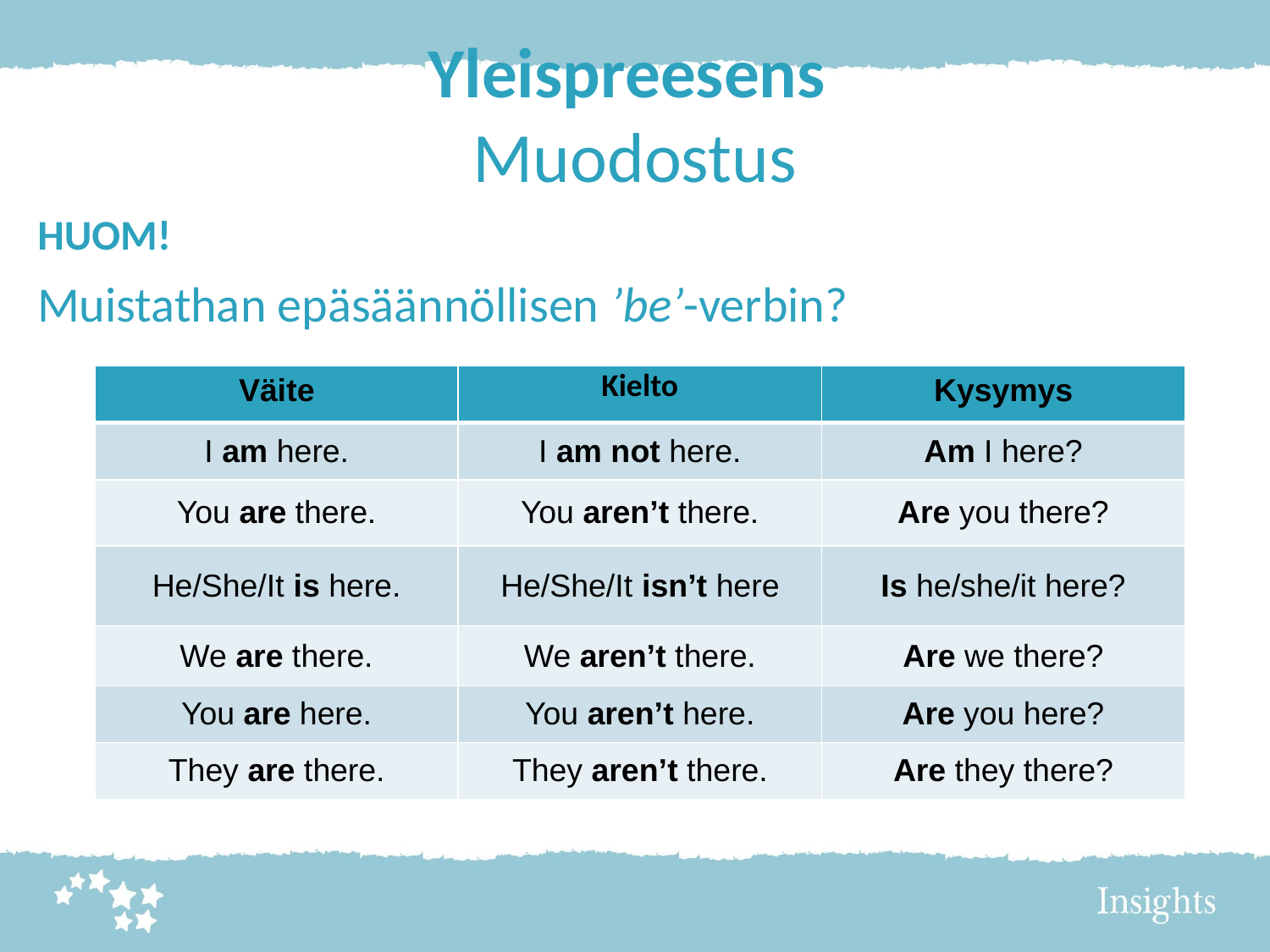

# Yleispreesens Muodostus
HUOM!
Muistathan epäsäännöllisen ’be’-verbin?

| Väite | Kielto | Kysymys |
| --- | --- | --- |
| I am here. | I am not here. | Am I here? |
| You are there. | You aren’t there. | Are you there? |
| He/She/It is here. | He/She/It isn’t here | Is he/she/it here? |
| We are there. | We aren’t there. | Are we there? |
| You are here. | You aren’t here. | Are you here? |
| They are there. | They aren’t there. | Are they there? |